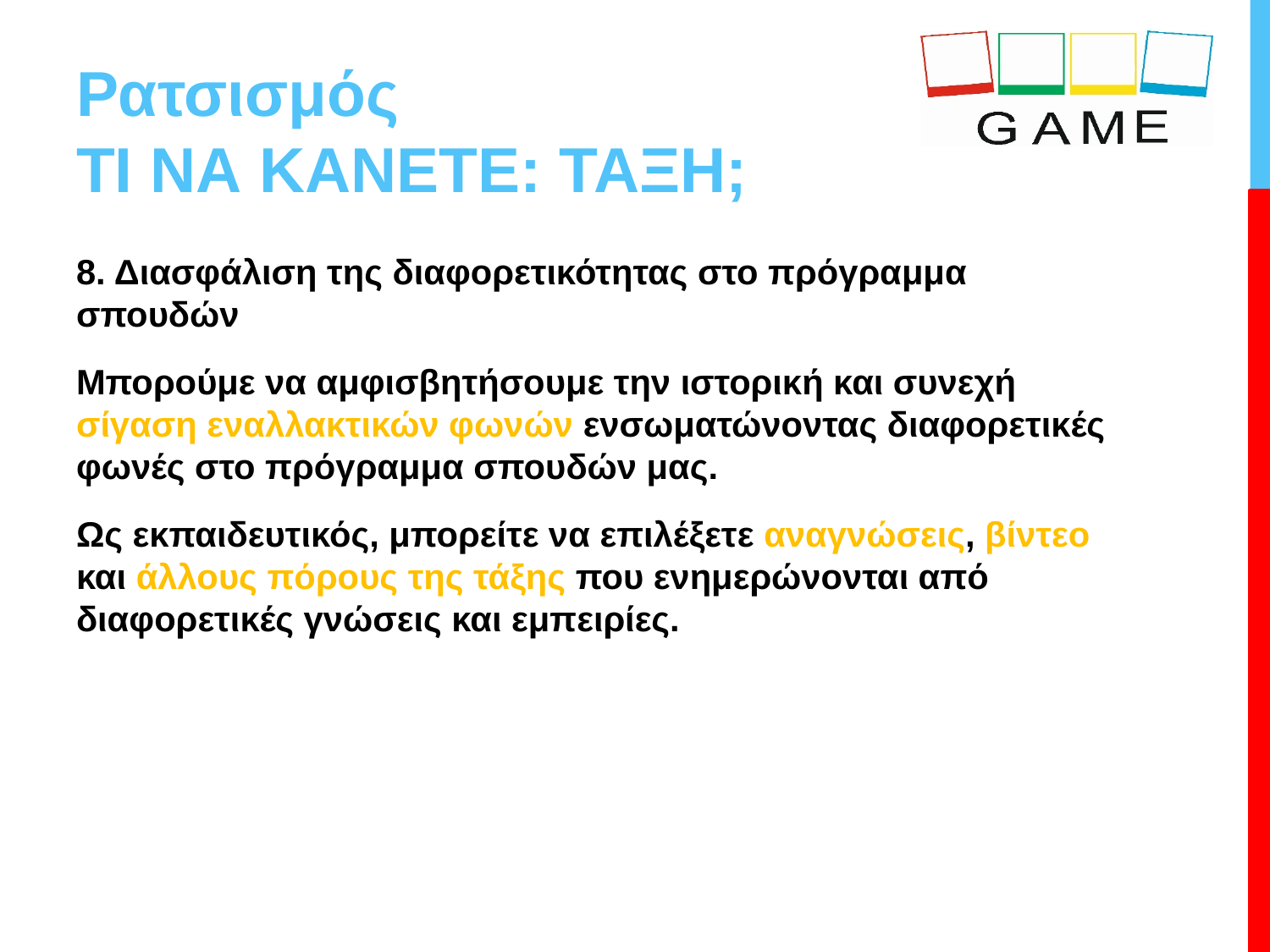

# Ρατσισμός ΤΙ ΝΑ ΚΑΝΕΤΕ: ΤΑΞΗ;
8. Διασφάλιση της διαφορετικότητας στο πρόγραμμα σπουδών
Μπορούμε να αμφισβητήσουμε την ιστορική και συνεχή σίγαση εναλλακτικών φωνών ενσωματώνοντας διαφορετικές φωνές στο πρόγραμμα σπουδών μας.
Ως εκπαιδευτικός, μπορείτε να επιλέξετε αναγνώσεις, βίντεο και άλλους πόρους της τάξης που ενημερώνονται από διαφορετικές γνώσεις και εμπειρίες.